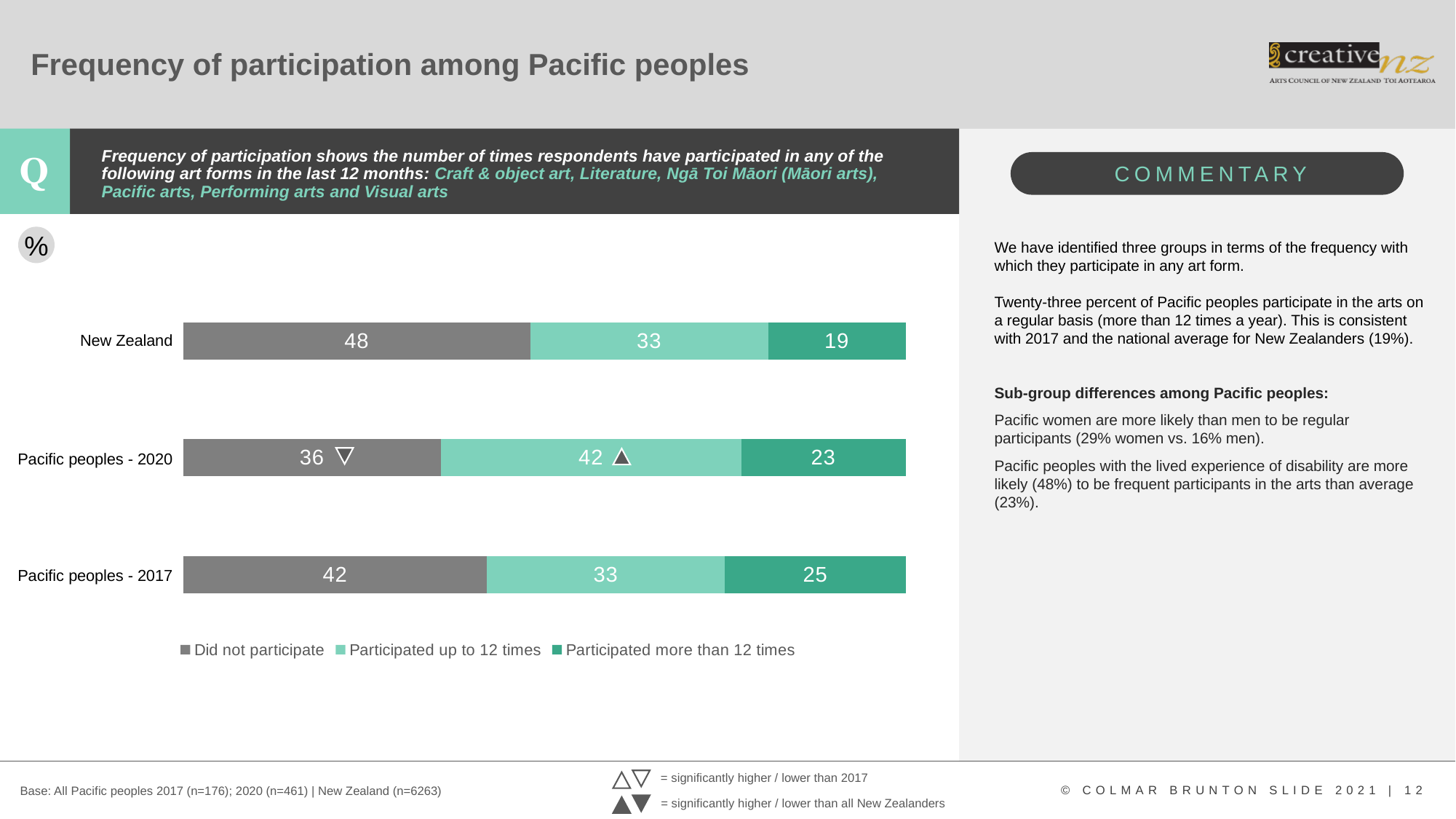

# Frequency of participation among Pacific peoples
Frequency of participation shows the number of times respondents have participated in any of the following art forms in the last 12 months: Craft & object art, Literature, Ngā Toi Māori (Māori arts), Pacific arts, Performing arts and Visual arts

### Chart

| Category | Did not participate | Participated up to 12 times | Participated more than 12 times |
|---|---|---|---|
| Pacific peoples - 2017 | 42.0 | 33.0 | 25.0 |
| Pacific peoples - 2020 | 36.0 | 42.0 | 23.0 |
| New Zealand | 48.0 | 33.0 | 19.0 |
%
We have identified three groups in terms of the frequency with which they participate in any art form.

Twenty-three percent of Pacific peoples participate in the arts on a regular basis (more than 12 times a year). This is consistent with 2017 and the national average for New Zealanders (19%).

Sub-group differences among Pacific peoples:
Pacific women are more likely than men to be regular participants (29% women vs. 16% men).
Pacific peoples with the lived experience of disability are more likely (48%) to be frequent participants in the arts than average (23%).
| New Zealand |
| --- |
| Pacific peoples - 2020 |
| Pacific peoples - 2017 |

= significantly higher / lower than 2017

Base: All Pacific peoples 2017 (n=176); 2020 (n=461) | New Zealand (n=6263)
= significantly higher / lower than all New Zealanders